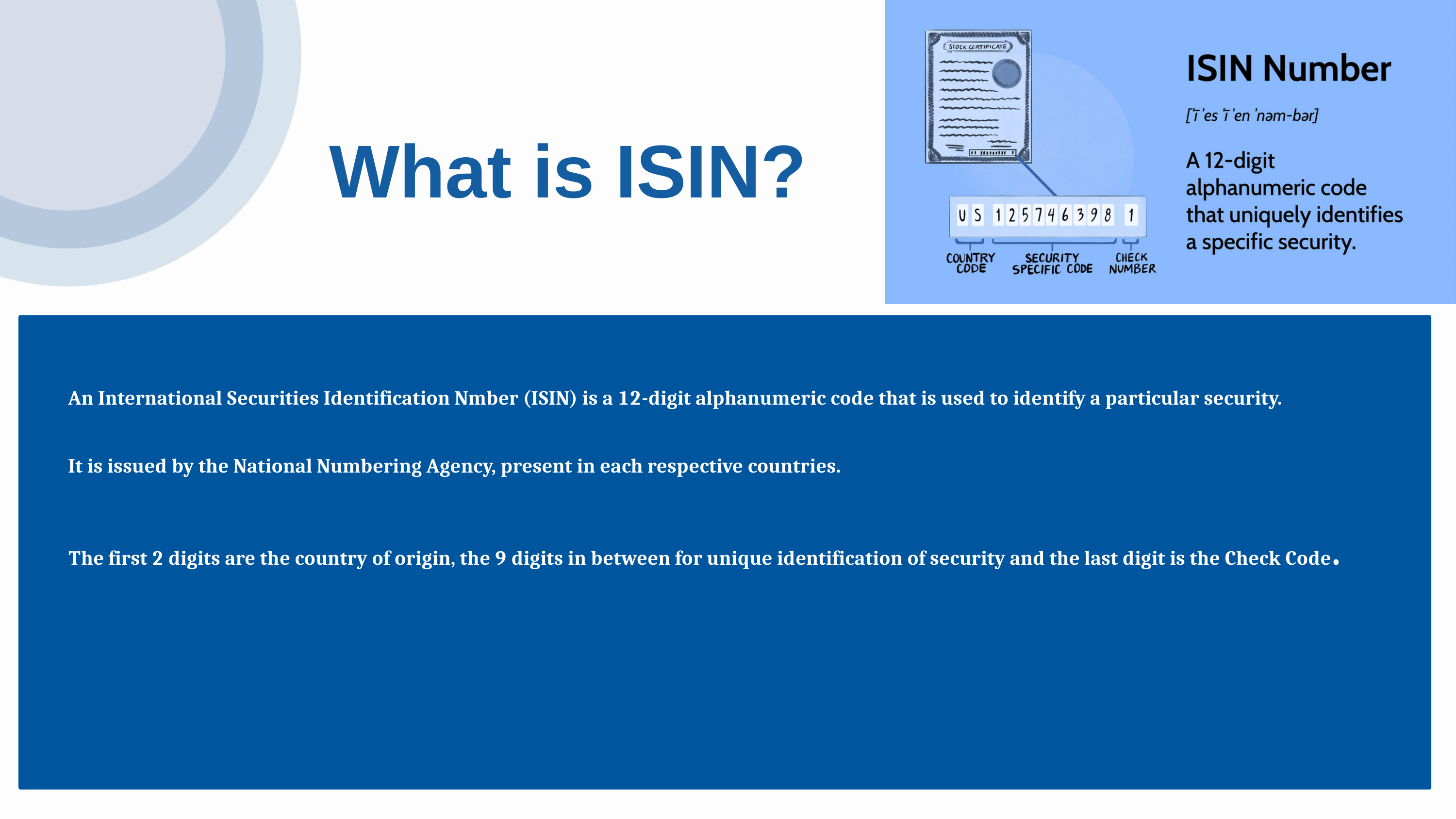

What is ISIN?

An International Securities Identification Nmber (ISIN) is a 12-digit alphanumeric code that is used to identify a particular security.

It is issued by the National Numbering Agency, present in each respective countries.

The first 2 digits are the country of origin, the 9 digits in between for unique identification of security and the last digit is the Check Code.